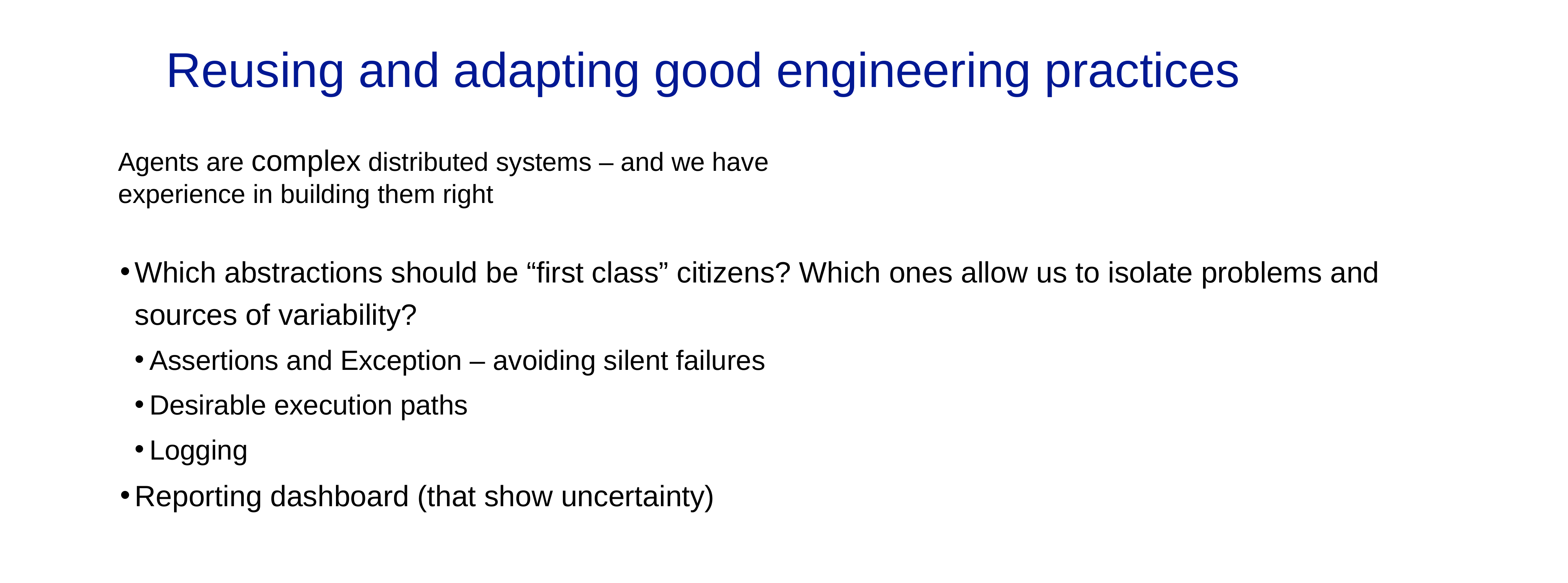

# Reusing and adapting good engineering practices
Agents are complex distributed systems – and we have experience in building them right
Which abstractions should be “first class” citizens? Which ones allow us to isolate problems and sources of variability?
Assertions and Exception – avoiding silent failures
Desirable execution paths
Logging
Reporting dashboard (that show uncertainty)